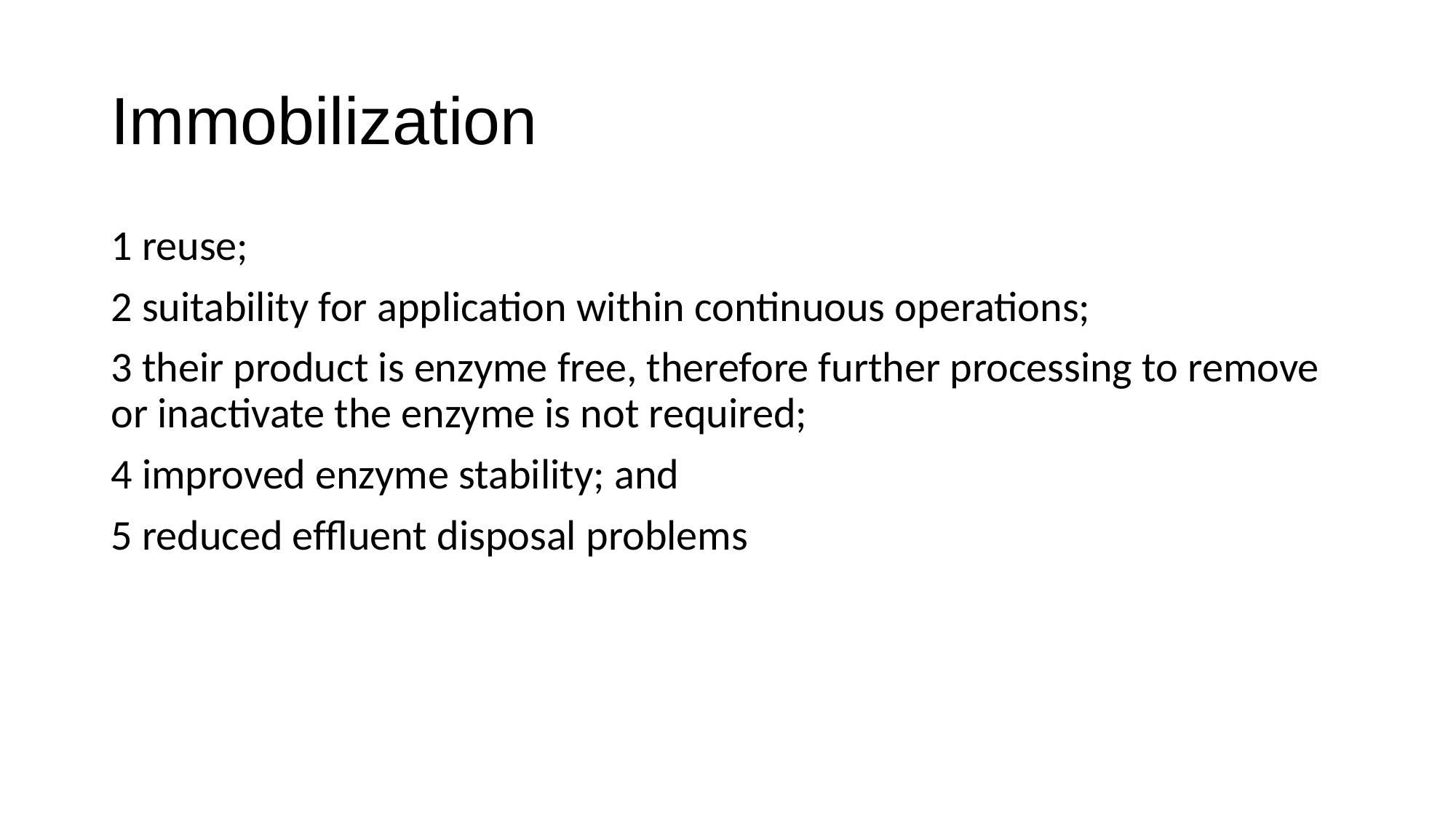

# Immobilization
1 reuse;
2 suitability for application within continuous operations;
3 their product is enzyme free, therefore further processing to remove or inactivate the enzyme is not required;
4 improved enzyme stability; and
5 reduced efﬂuent disposal problems